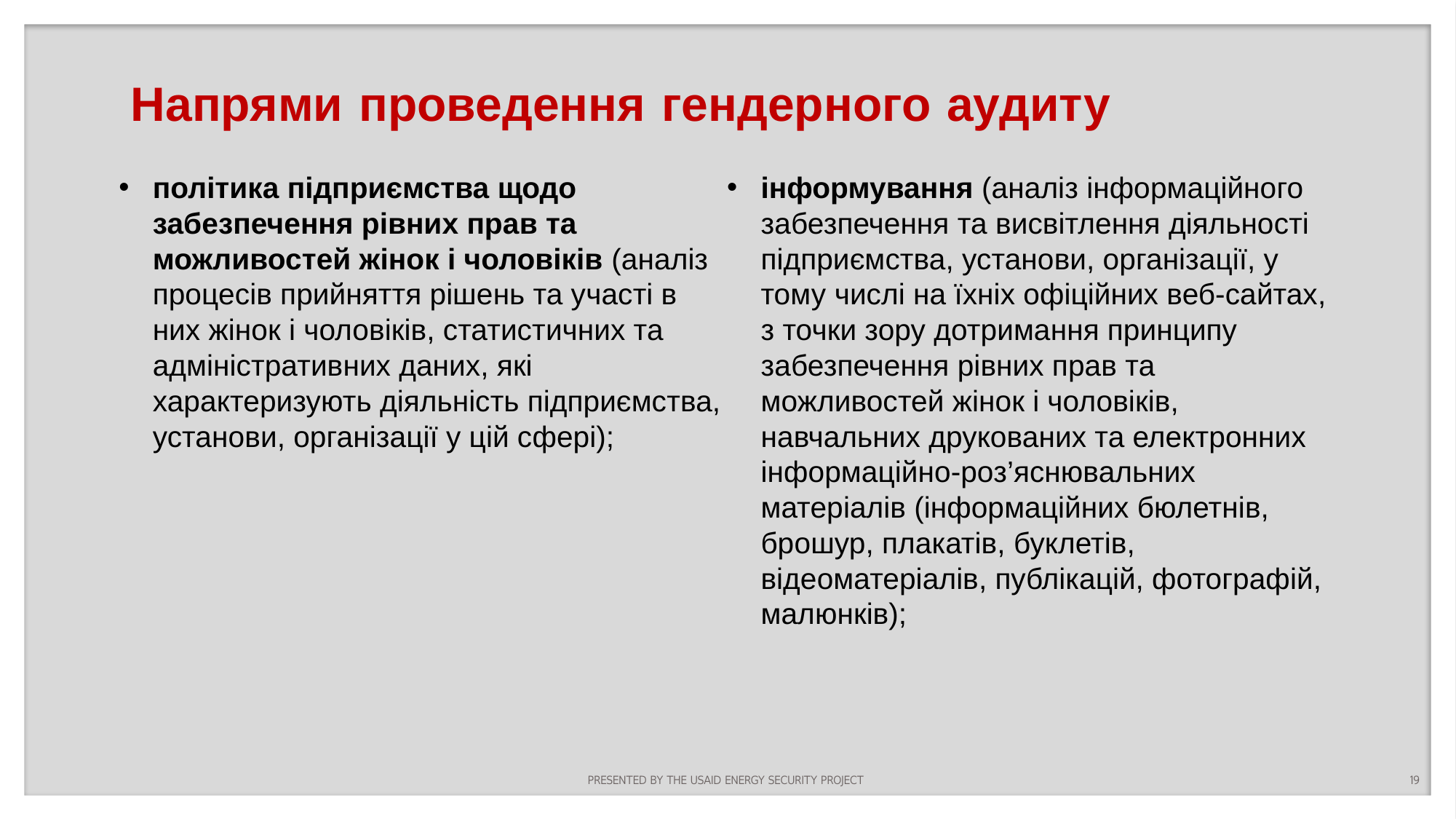

# Напрями проведення гендерного аудиту
політика підприємства щодо забезпечення рівних прав та можливостей жінок і чоловіків (аналіз процесів прийняття рішень та участі в них жінок і чоловіків, статистичних та адміністративних даних, які характеризують діяльність підприємства, установи, організації у цій сфері);

інформування (аналіз інформаційного забезпечення та висвітлення діяльності підприємства, установи, організації, у тому числі на їхніх офіційних веб-сайтах, з точки зору дотримання принципу забезпечення рівних прав та можливостей жінок і чоловіків, навчальних друкованих та електронних інформаційно-роз’яснювальних матеріалів (інформаційних бюлетнів, брошур, плакатів, буклетів, відеоматеріалів, публікацій, фотографій, малюнків);

PRESENTED BY THE USAID ENERGY SECURITY PROJECT
19